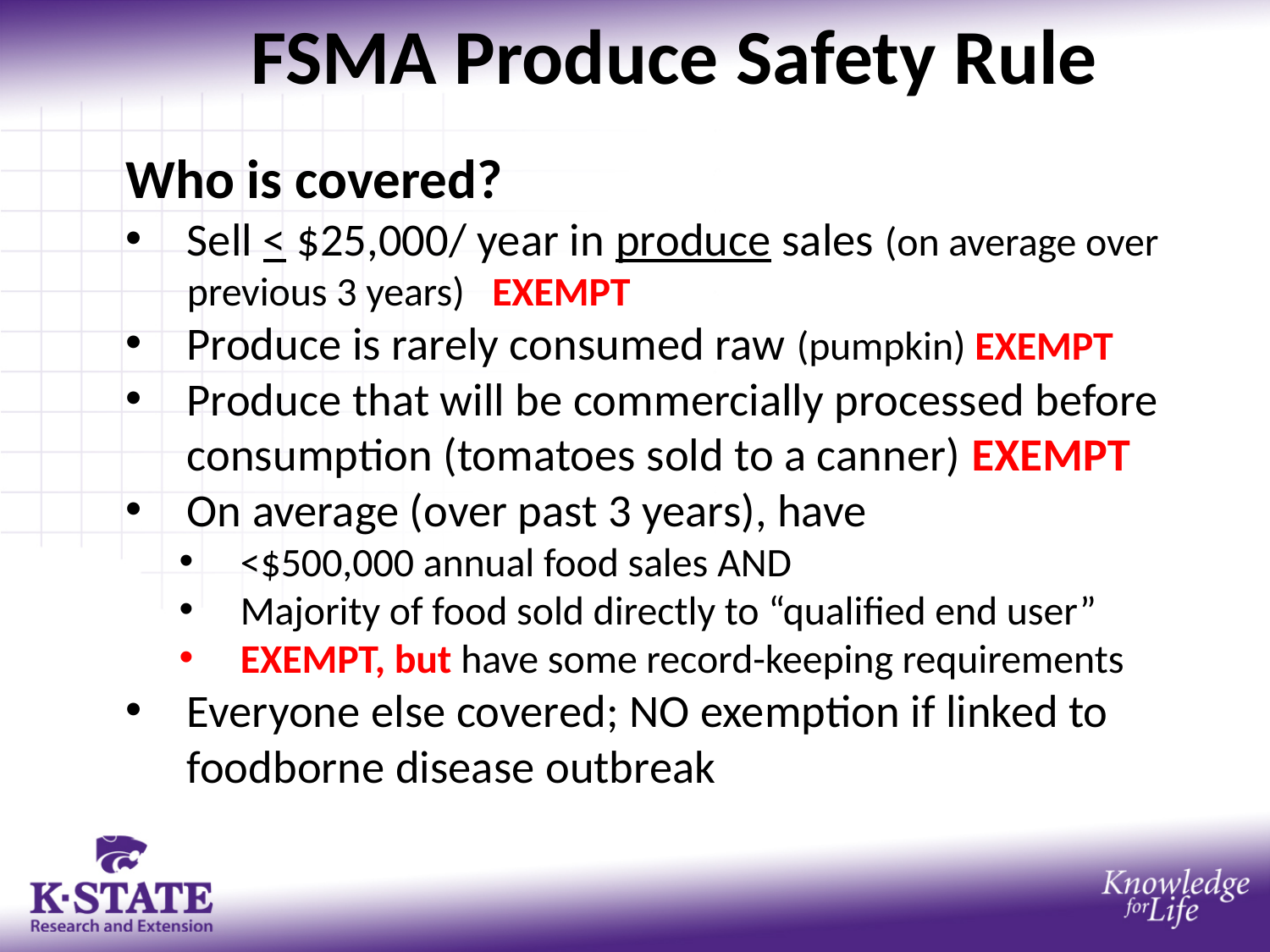

# FSMA Produce Safety Rule
Who is covered?
Sell < $25,000/ year in produce sales (on average over previous 3 years)   EXEMPT
Produce is rarely consumed raw (pumpkin) EXEMPT
Produce that will be commercially processed before consumption (tomatoes sold to a canner) EXEMPT
On average (over past 3 years), have
<$500,000 annual food sales AND
Majority of food sold directly to “qualified end user”
EXEMPT, but have some record-keeping requirements
Everyone else covered; NO exemption if linked to foodborne disease outbreak